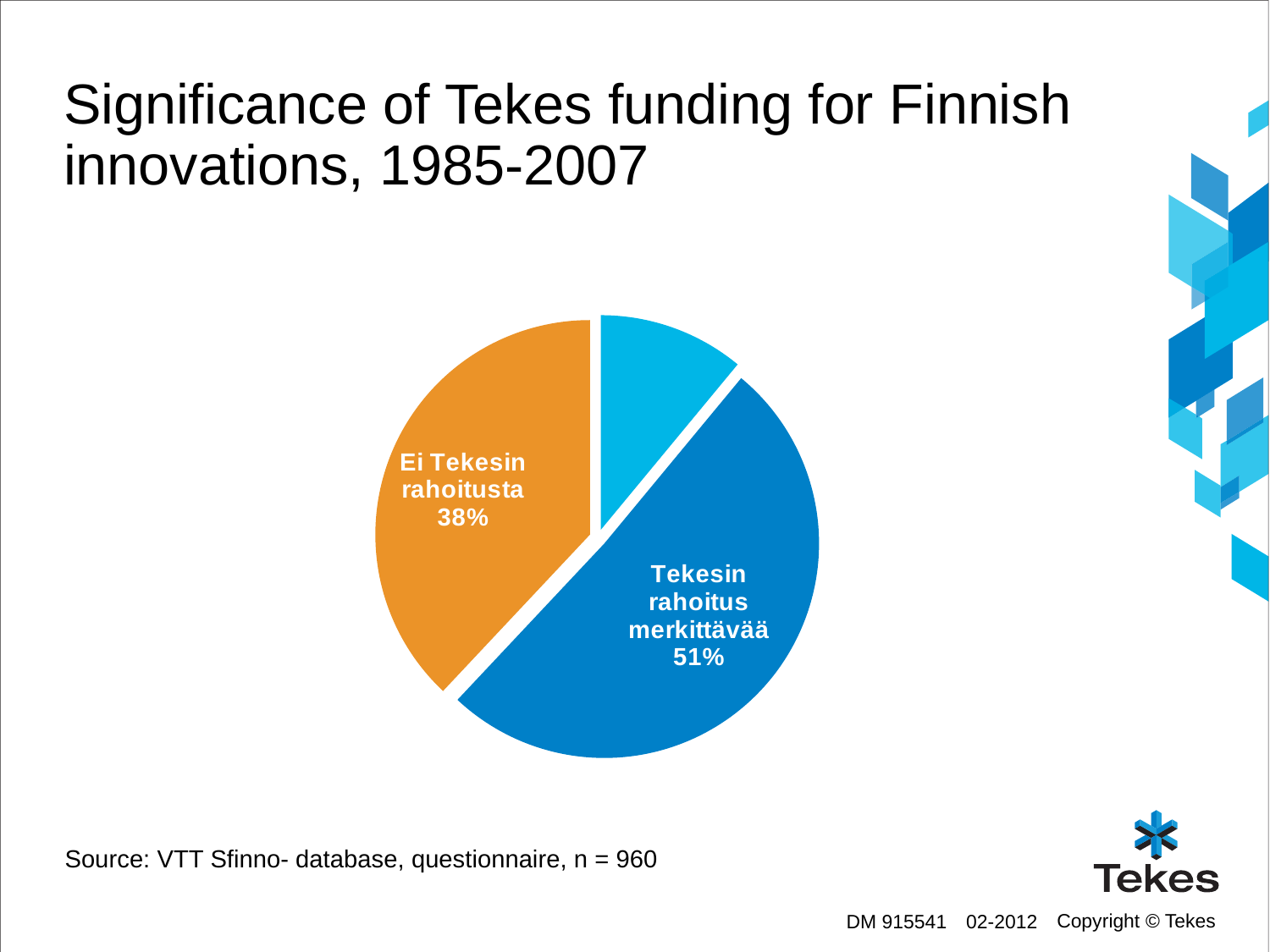

# Significance of Tekes funding for Finnish innovations, 1985-2007

### Chart

| Category |  |
|---|---|
| Tekesin rahoituksella pieni rooli | 0.11000000000000017 |
| Tekesin rahoitus merkittävää | 0.51 |
| Ei Tekesin rahoitusta | 0.38000000000000167 |
Source: VTT Sfinno- database, questionnaire, n = 960
DM 915541
02-2012